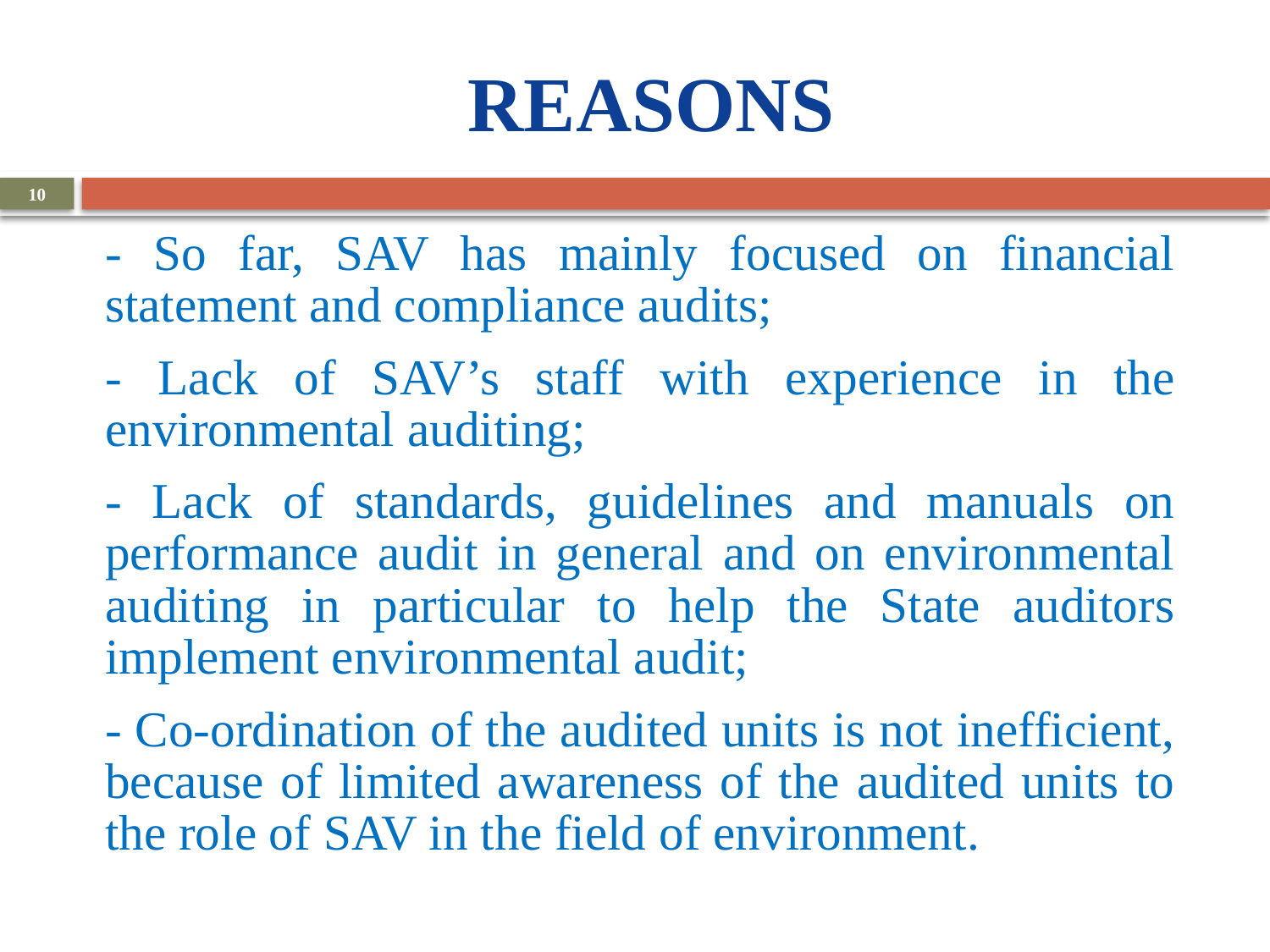

# REASONS
10
	- So far, SAV has mainly focused on financial statement and compliance audits;
	- Lack of SAV’s staff with experience in the environmental auditing;
	- Lack of standards, guidelines and manuals on performance audit in general and on environmental auditing in particular to help the State auditors implement environmental audit;
	- Co-ordination of the audited units is not inefficient, because of limited awareness of the audited units to the role of SAV in the field of environment.